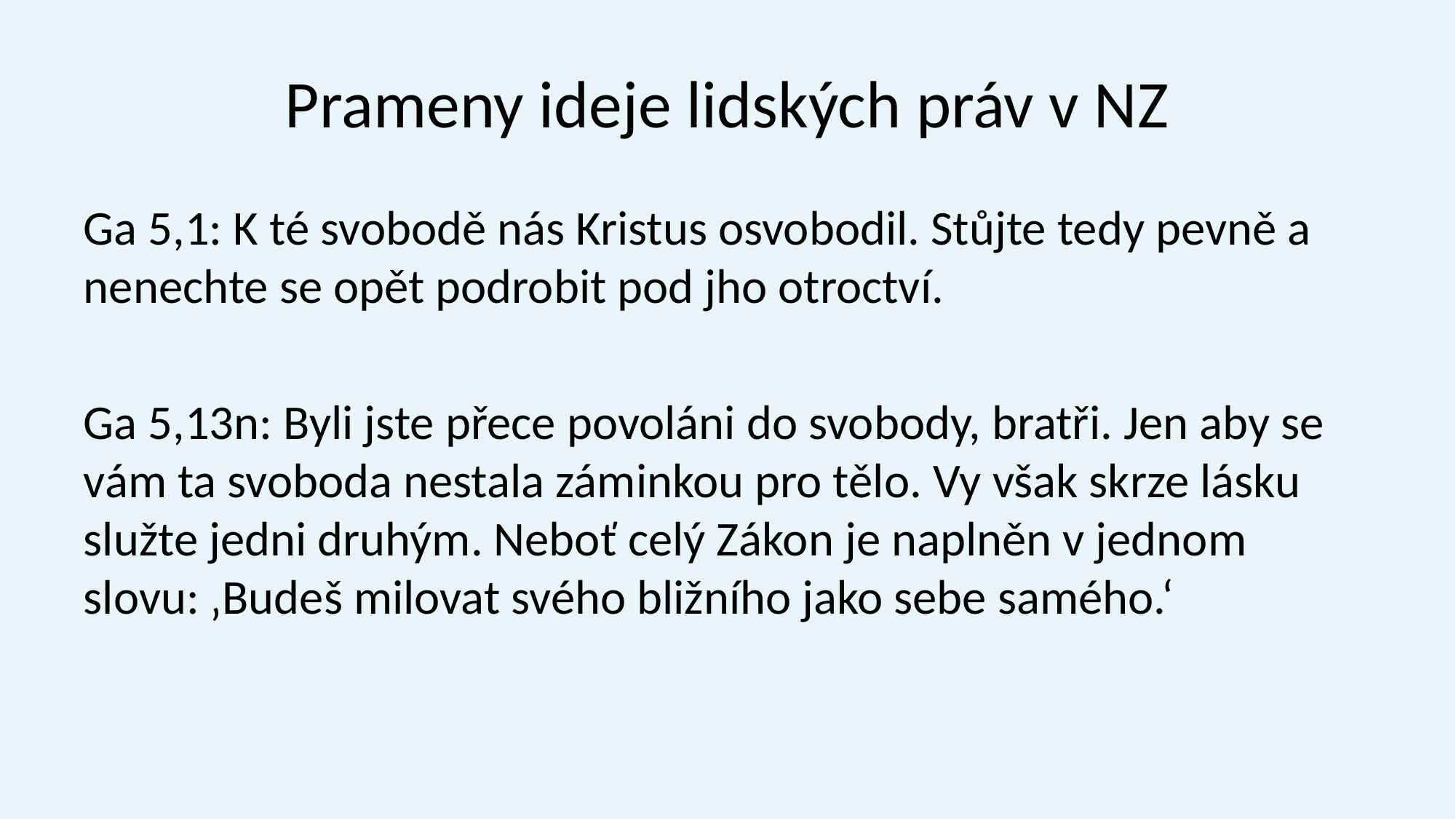

# Prameny ideje lidských práv v NZ
Ga 5,1: K té svobodě nás Kristus osvobodil. Stůjte tedy pevně a nenechte se opět podrobit pod jho otroctví.

Ga 5,13n: Byli jste přece povoláni do svobody, bratři. Jen aby se vám ta svoboda nestala záminkou pro tělo. Vy však skrze lásku služte jedni druhým. Neboť celý Zákon je naplněn v jednom slovu: ‚Budeš milovat svého bližního jako sebe samého.‘